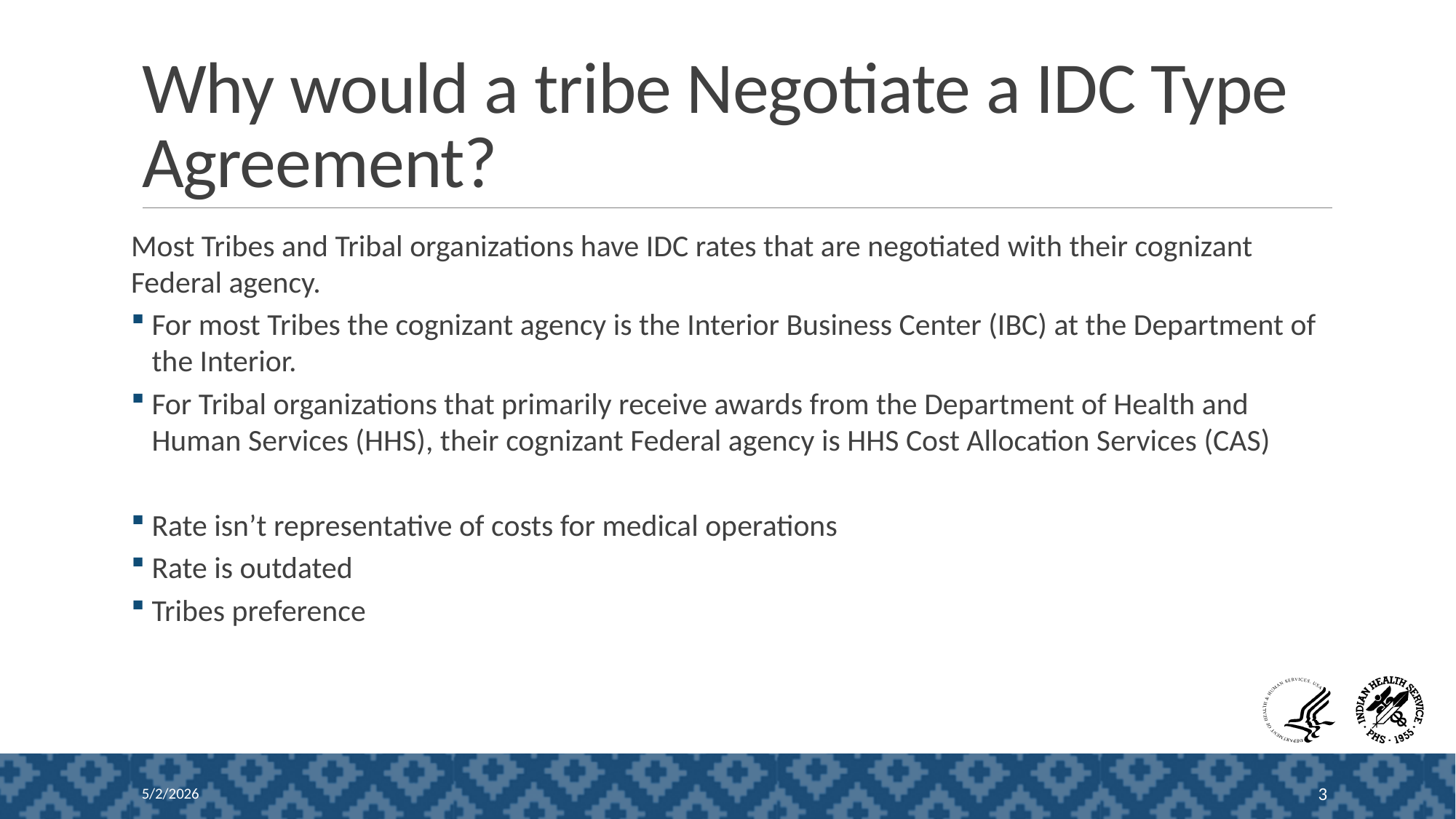

# Why would a tribe Negotiate a IDC Type Agreement?
Most Tribes and Tribal organizations have IDC rates that are negotiated with their cognizant Federal agency.
For most Tribes the cognizant agency is the Interior Business Center (IBC) at the Department of the Interior.
For Tribal organizations that primarily receive awards from the Department of Health and Human Services (HHS), their cognizant Federal agency is HHS Cost Allocation Services (CAS)

Rate isn’t representative of costs for medical operations
Rate is outdated
Tribes preference

5/2/2026

3